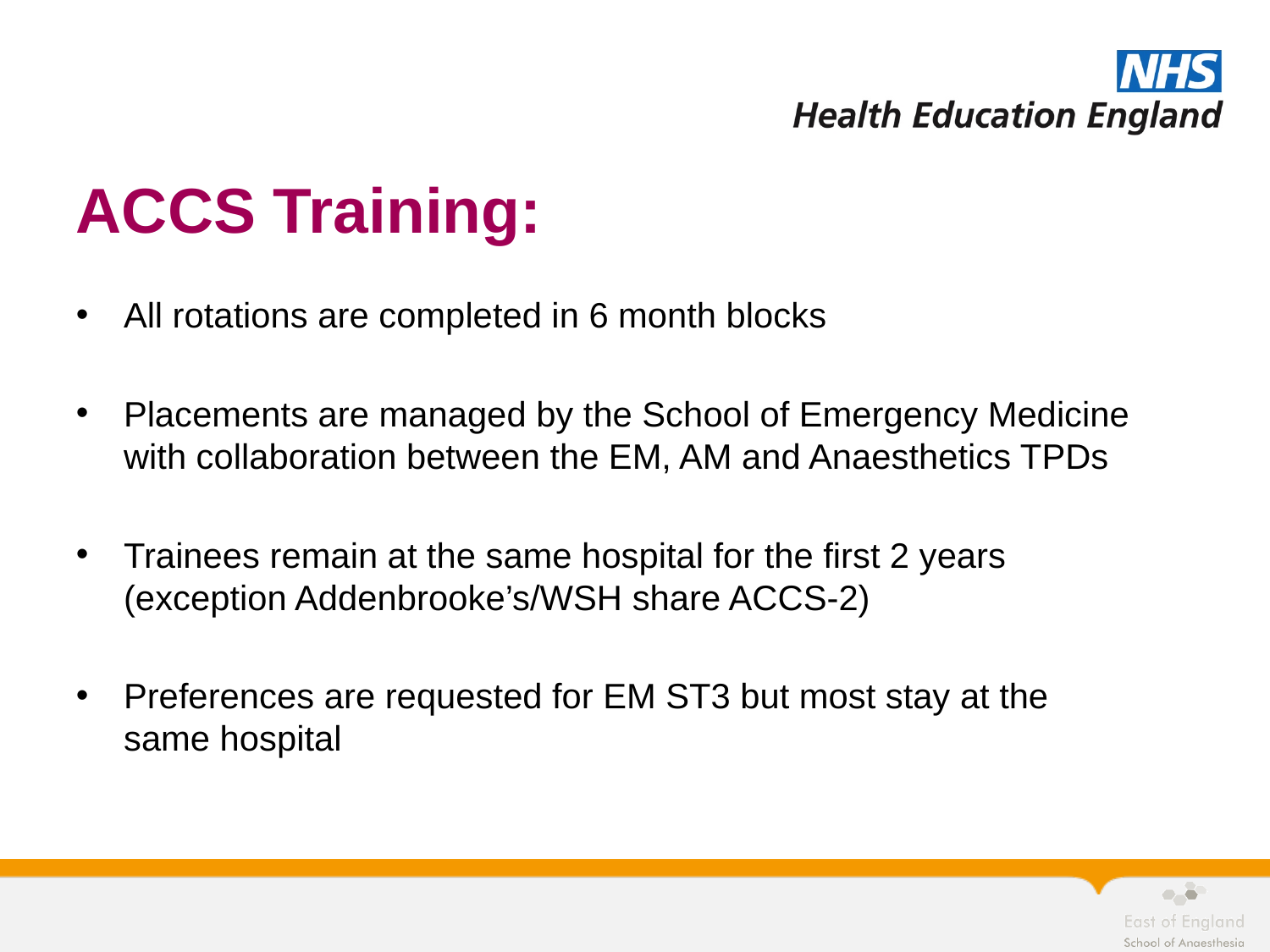

# ACCS Training:
All rotations are completed in 6 month blocks

Placements are managed by the School of Emergency Medicine with collaboration between the EM, AM and Anaesthetics TPDs

Trainees remain at the same hospital for the first 2 years (exception Addenbrooke’s/WSH share ACCS-2)

Preferences are requested for EM ST3 but most stay at the same hospital